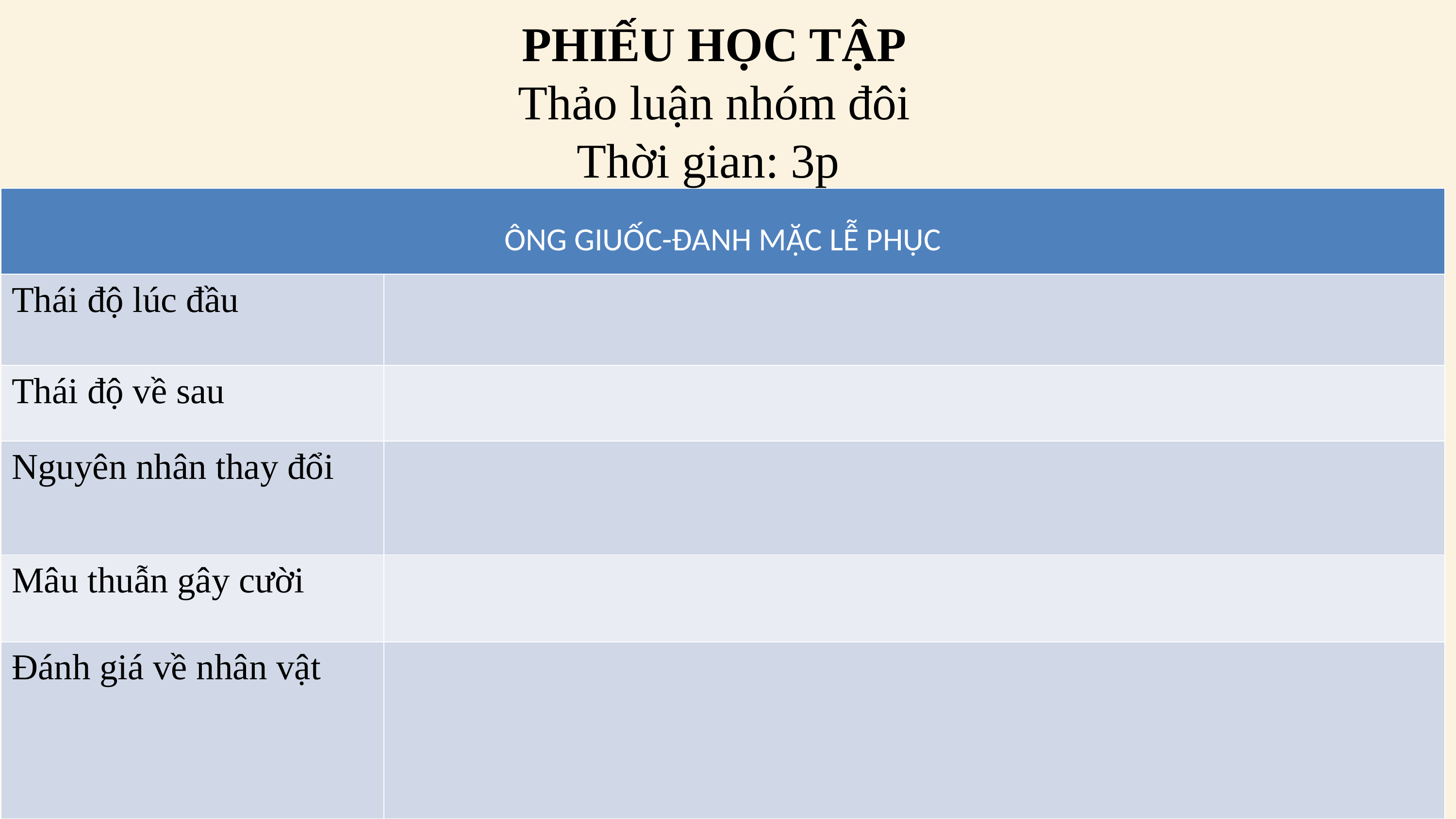

PHIẾU HỌC TẬP
Thảo luận nhóm đôi
Thời gian: 3p

| ÔNG GIUỐC-ĐANH MẶC LỄ PHỤC |  |
| --- | --- |
| Thái độ lúc đầu |  |
| Thái độ về sau |  |
| Nguyên nhân thay đổi |  |
| Mâu thuẫn gây cười |  |
| Đánh giá về nhân vật |  |